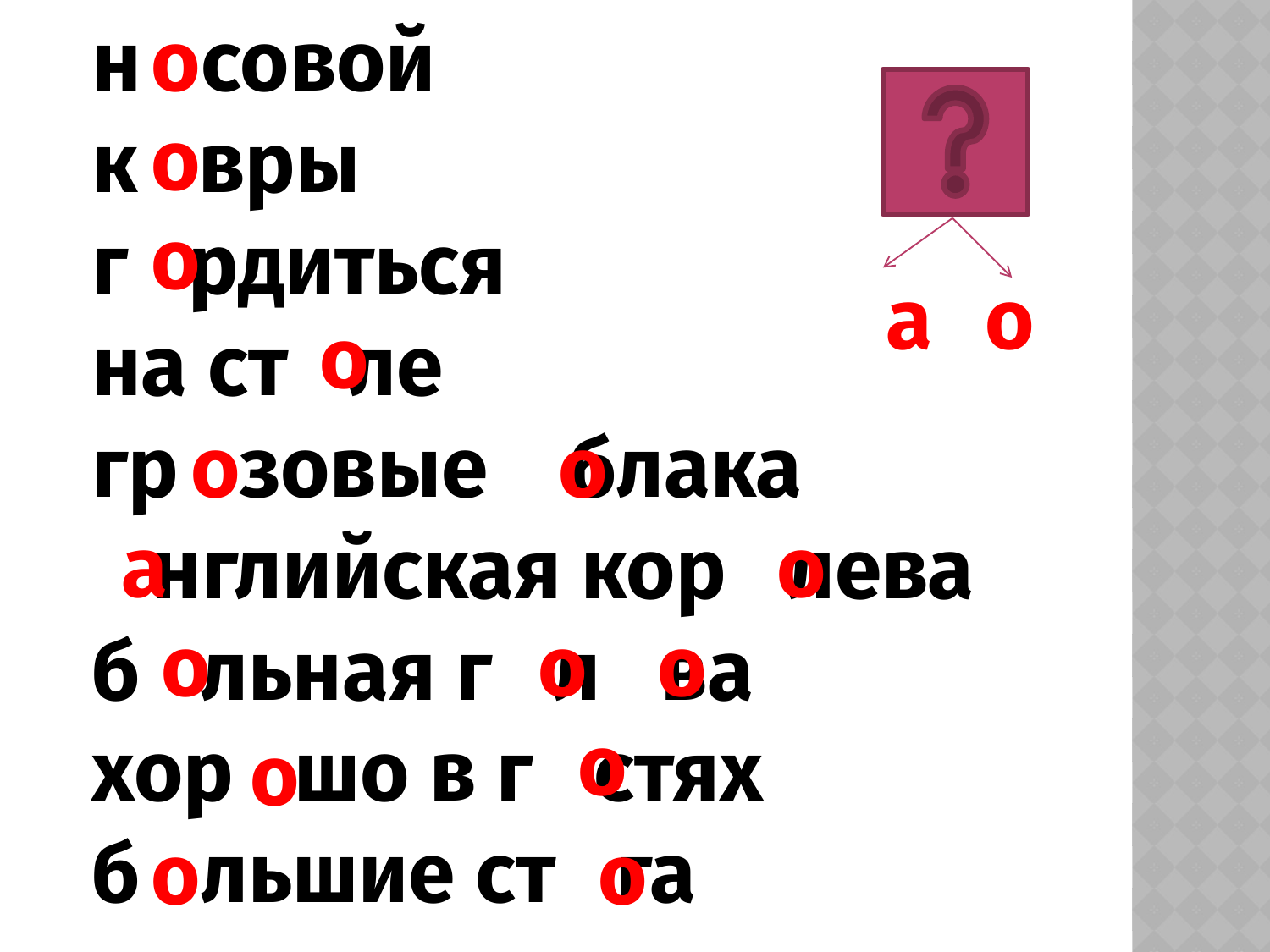

н   совой
к   вры
г   рдиться
на ст   ле
гр   зовые    блака
   нглийская кор   лева
б   льная г   л   ва
хор   шо в г   стях
б   льшие ст   га
о

о
о
а
о
о
о
о
а
о
о
о
о
о
о
о
о